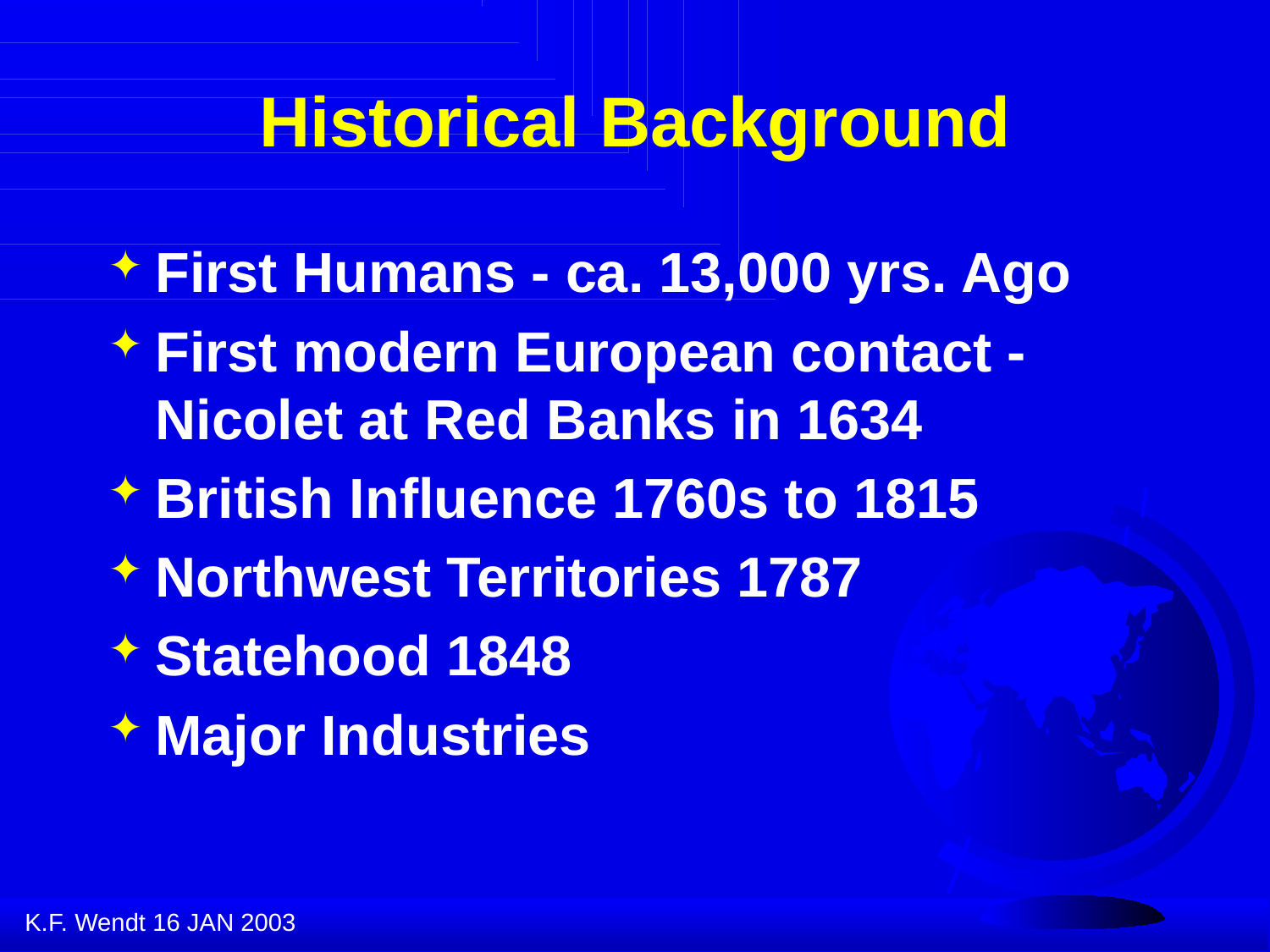

# Historical Background
First Humans - ca. 13,000 yrs. Ago
First modern European contact - Nicolet at Red Banks in 1634
British Influence 1760s to 1815
Northwest Territories 1787
Statehood 1848
Major Industries